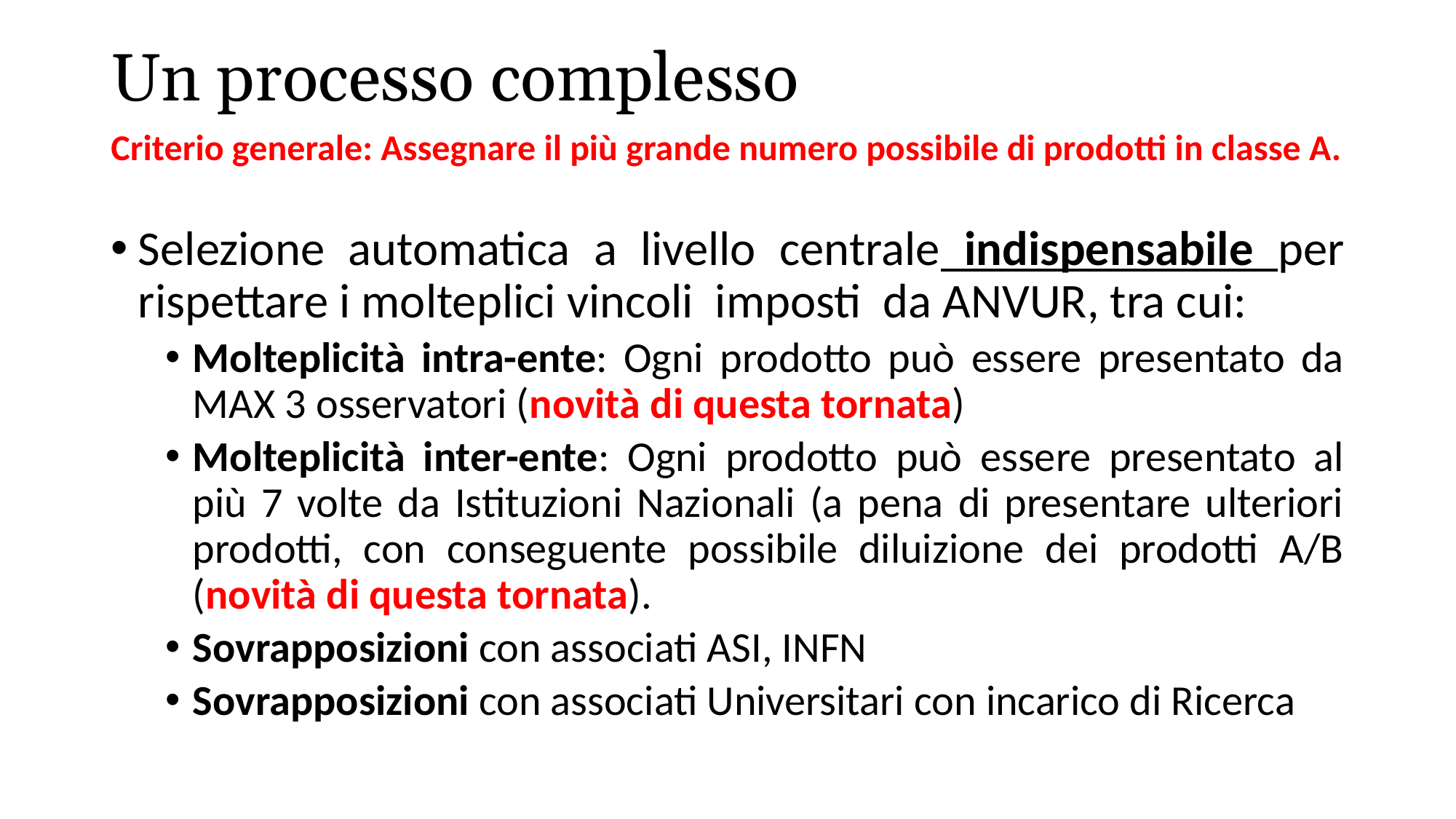

# Un processo complesso
Criterio generale: Assegnare il più grande numero possibile di prodotti in classe A.
Selezione automatica a livello centrale indispensabile per rispettare i molteplici vincoli  imposti  da ANVUR, tra cui:
Molteplicità intra-ente: Ogni prodotto può essere presentato da MAX 3 osservatori (novità di questa tornata)
Molteplicità inter-ente: Ogni prodotto può essere presentato al più 7 volte da Istituzioni Nazionali (a pena di presentare ulteriori prodotti, con conseguente possibile diluizione dei prodotti A/B (novità di questa tornata).
Sovrapposizioni con associati ASI, INFN
Sovrapposizioni con associati Universitari con incarico di Ricerca